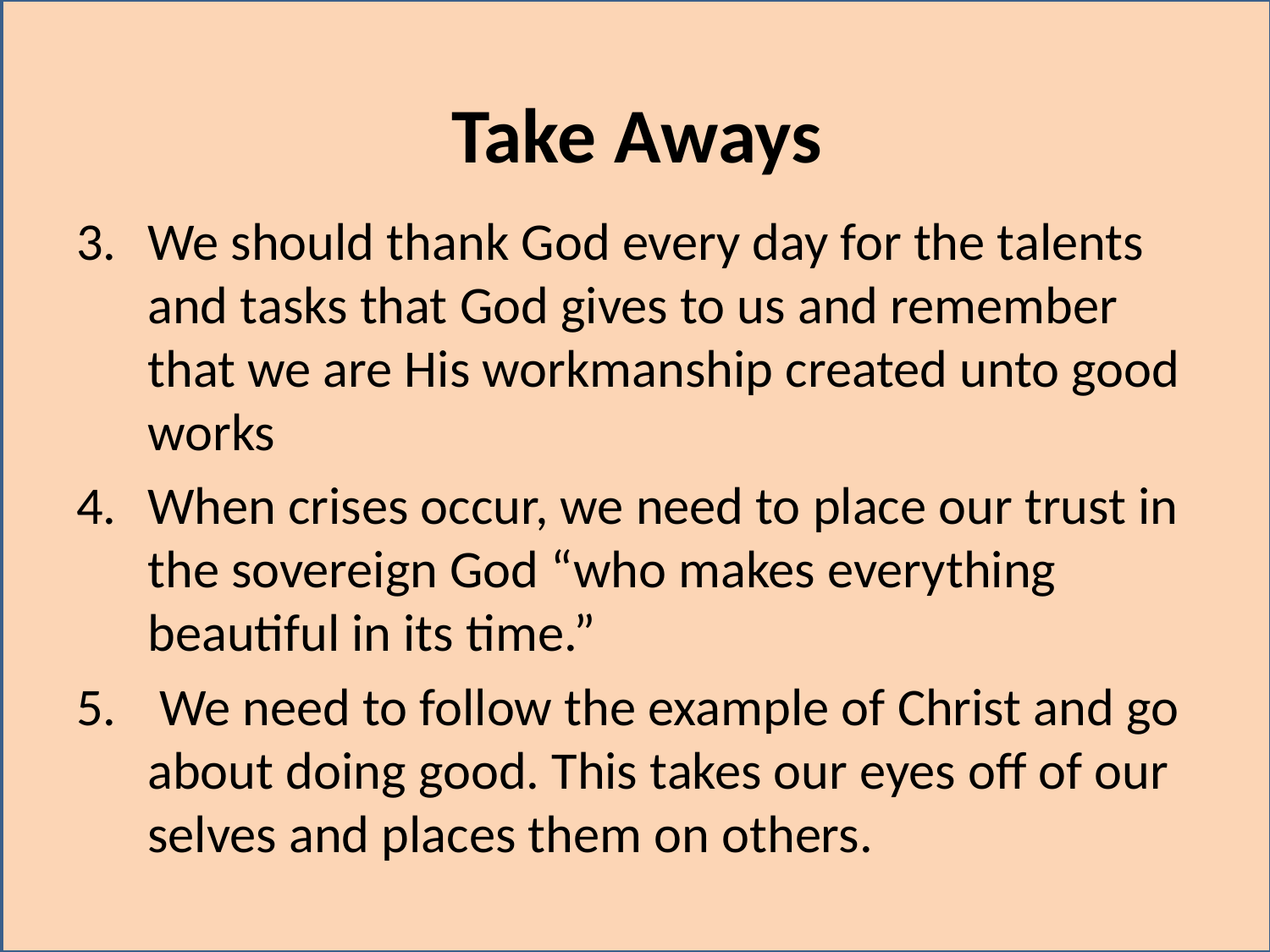

# Take Aways
We should thank God every day for the talents and tasks that God gives to us and remember that we are His workmanship created unto good works
When crises occur, we need to place our trust in the sovereign God “who makes everything beautiful in its time.”
 We need to follow the example of Christ and go about doing good. This takes our eyes off of our selves and places them on others.